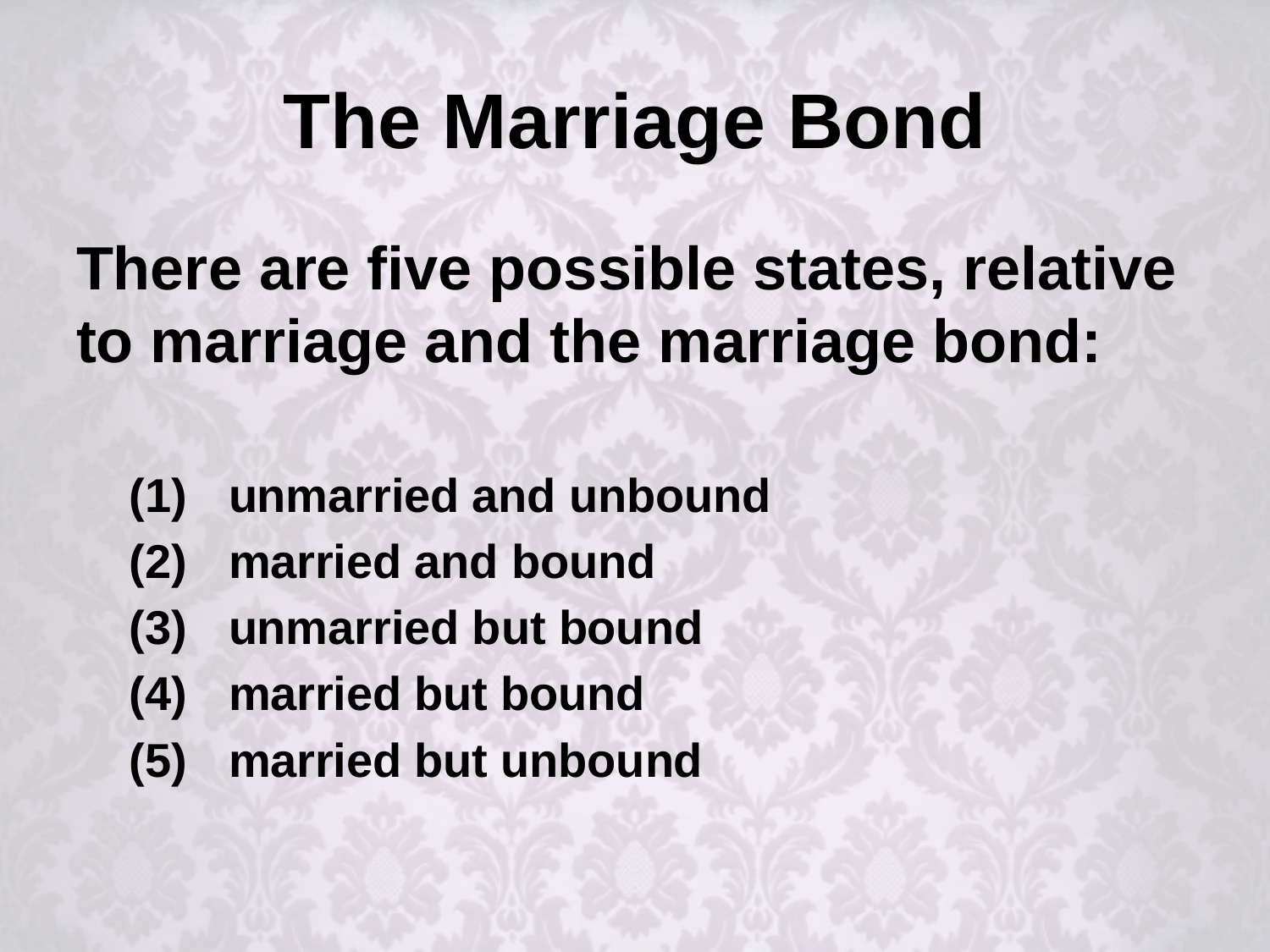

# The Marriage Bond
There are five possible states, relative to marriage and the marriage bond:

unmarried and unbound
married and bound
unmarried but bound
married but bound
married but unbound